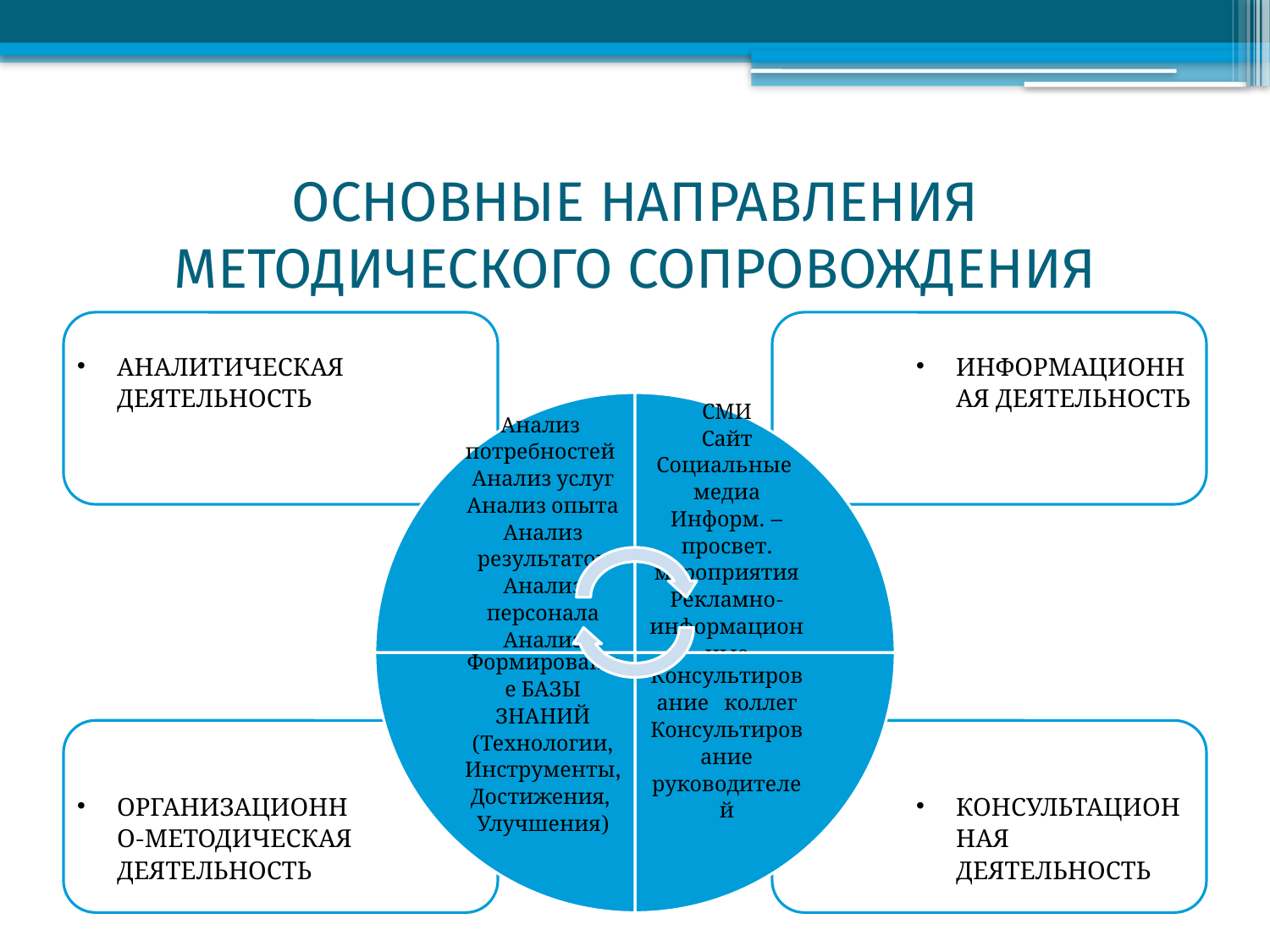

# ОСНОВНЫЕ НАПРАВЛЕНИЯ МЕТОДИЧЕСКОГО СОПРОВОЖДЕНИЯ
Анализ  потребностей
Анализ услуг
Анализ опыта
Анализ результатов
АНАЛИТИЧЕСКАЯ ДЕЯТЕЛЬНОСТЬ
СМИ
Сайт
Социальные  медиа
Информ. – просвет. мероприятия
ИНФОРМАЦИОННАЯ ДЕЯТЕЛЬНОСТЬ
Консультирование руководителей
(Технологии,
Инструменты,
Достижения,
Улучшения)
ОРГАНИЗАЦИОННО-МЕТОДИЧЕСКАЯ ДЕЯТЕЛЬНОСТЬ
КОНСУЛЬТАЦИОННАЯ ДЕЯТЕЛЬНОСТЬ